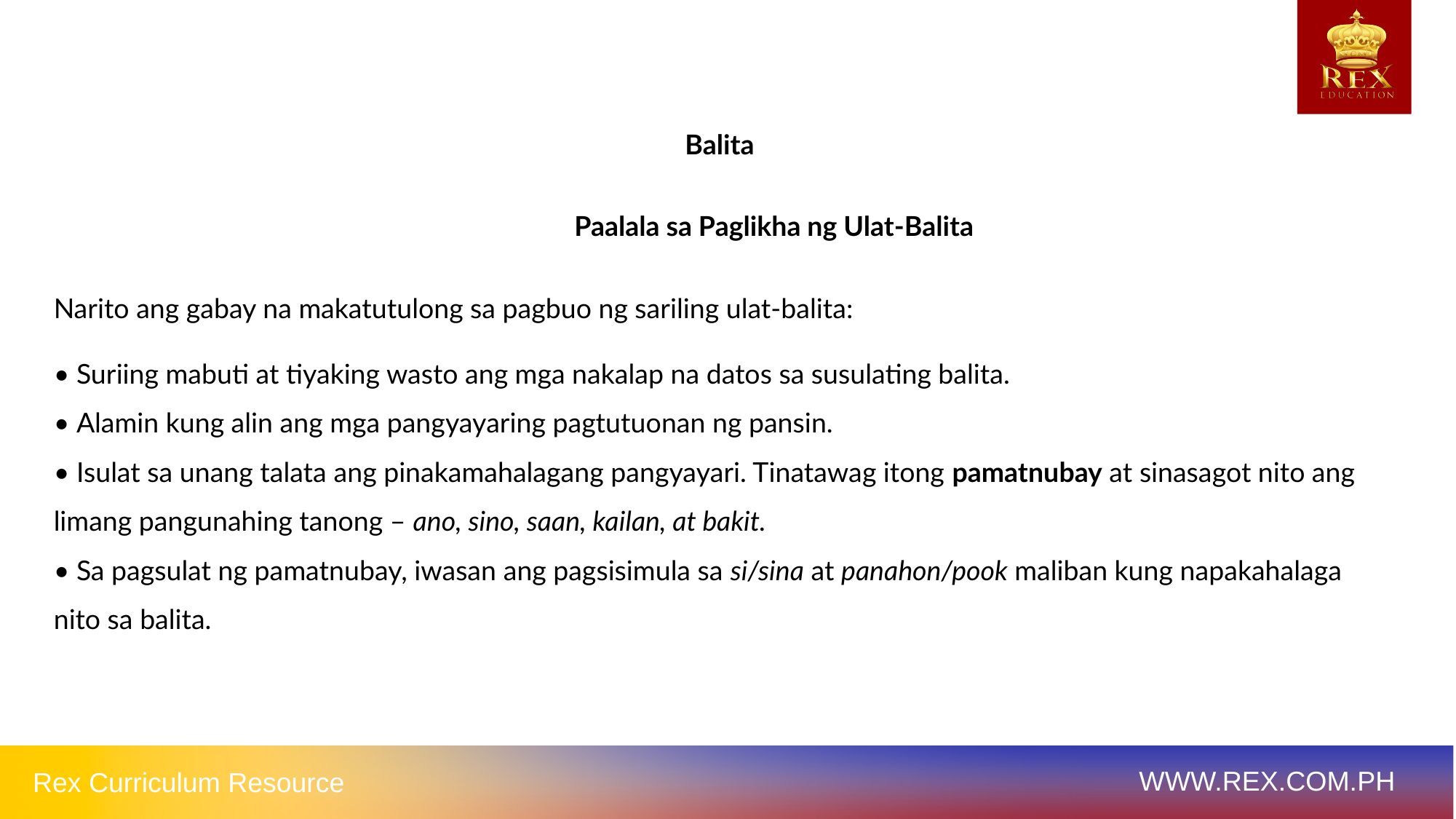

Balita

	Paalala sa Paglikha ng Ulat-Balita

Narito ang gabay na makatutulong sa pagbuo ng sariling ulat-balita:

• Suriing mabuti at tiyaking wasto ang mga nakalap na datos sa susulating balita.
• Alamin kung alin ang mga pangyayaring pagtutuonan ng pansin.
• Isulat sa unang talata ang pinakamahalagang pangyayari. Tinatawag itong pamatnubay at sinasagot nito ang limang pangunahing tanong – ano, sino, saan, kailan, at bakit.
• Sa pagsulat ng pamatnubay, iwasan ang pagsisimula sa si/sina at panahon/pook maliban kung napakahalaga nito sa balita.